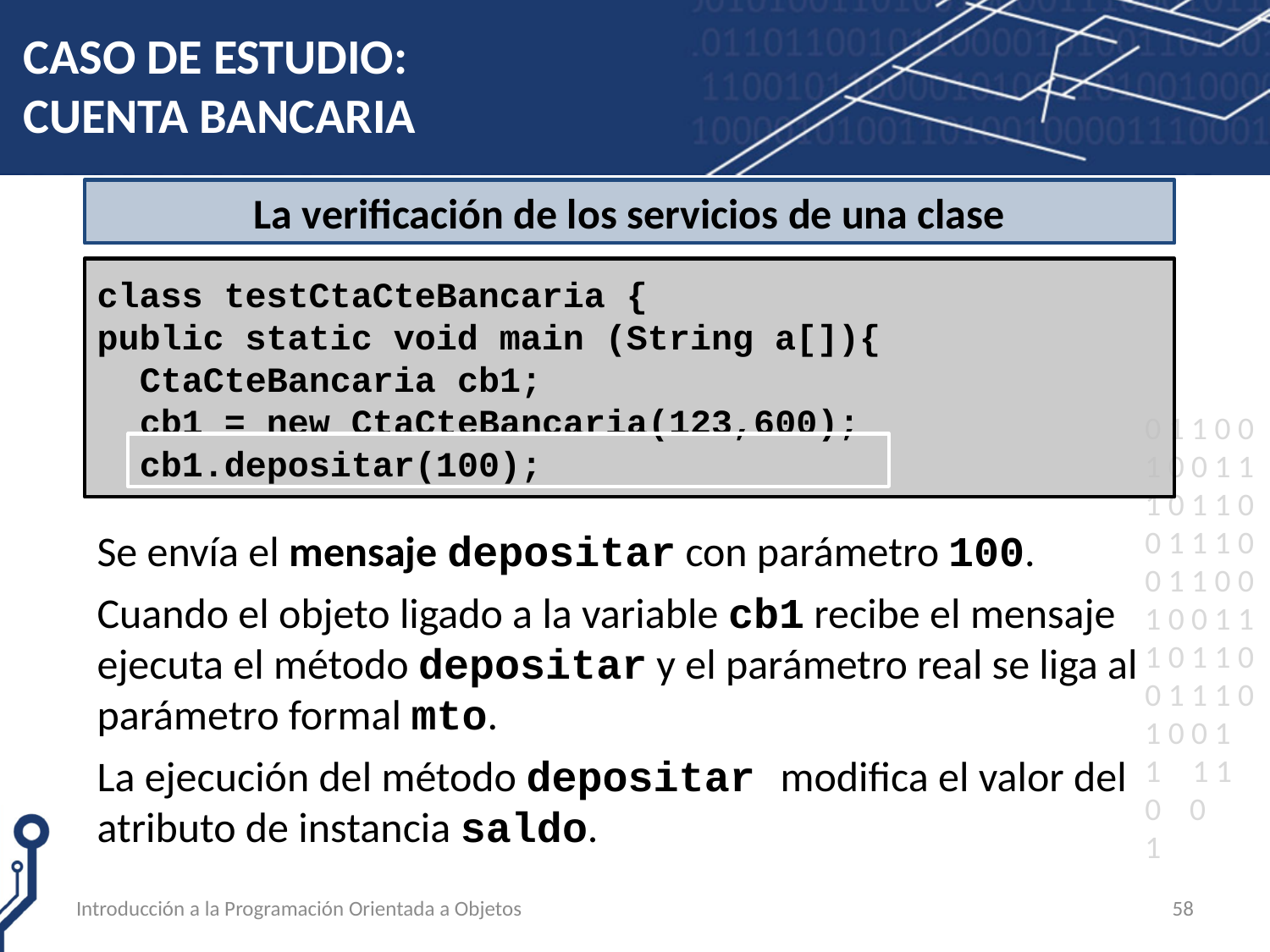

# CASO DE ESTUDIO: CUENTA BANCARIA
La verificación de los servicios de una clase
class testCtaCteBancaria {
public static void main (String a[]){
  CtaCteBancaria cb1;
  cb1 = new CtaCteBancaria(123,600);
  cb1.depositar(100);

Se envía el mensaje depositar con parámetro 100.
Cuando el objeto ligado a la variable cb1 recibe el mensaje ejecuta el método depositar y el parámetro real se liga al parámetro formal mto.
La ejecución del método depositar modifica el valor del atributo de instancia saldo.
Introducción a la Programación Orientada a Objetos
58